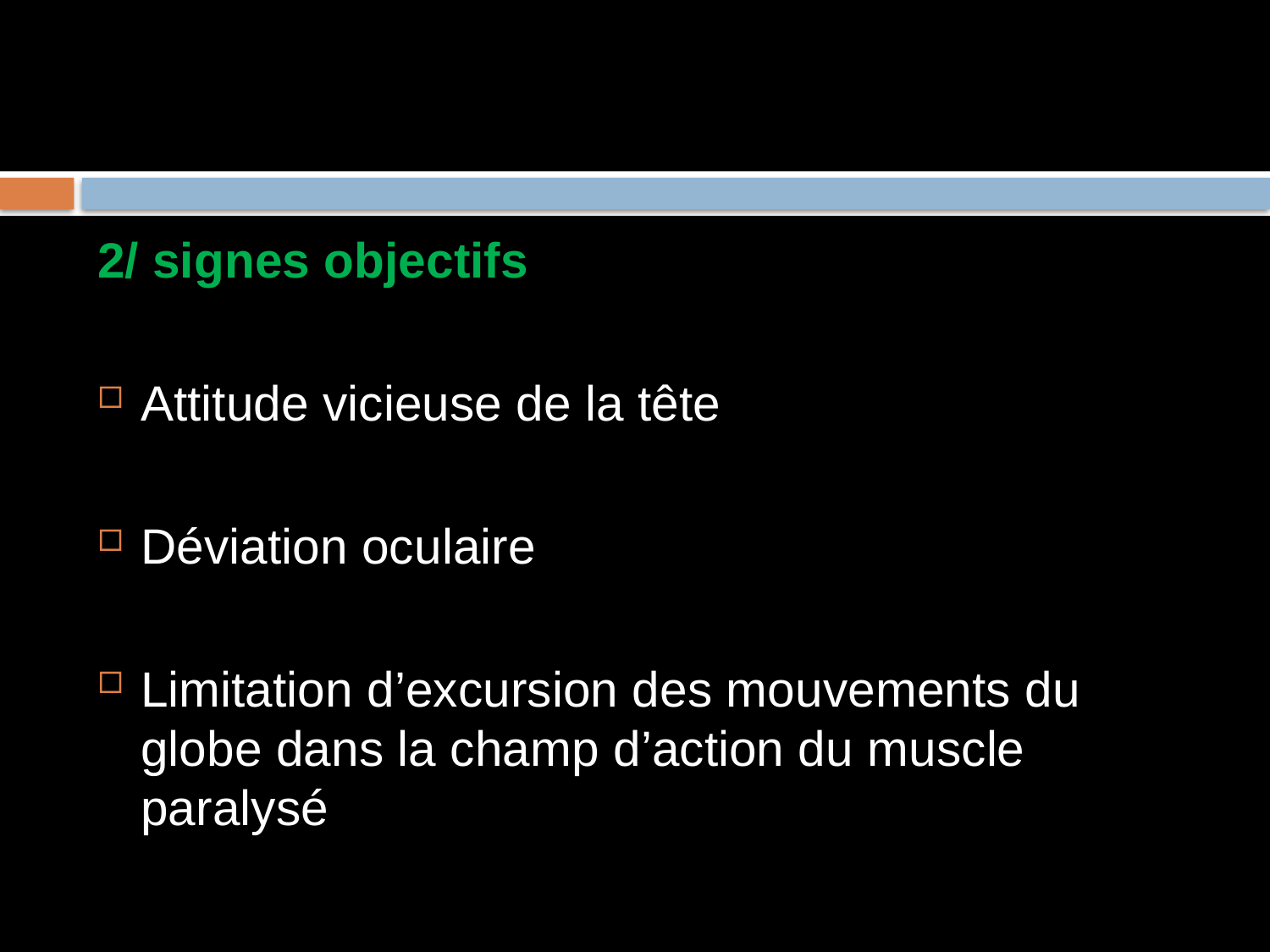

#
2/ signes objectifs

Attitude vicieuse de la tête

Déviation oculaire

Limitation d’excursion des mouvements du globe dans la champ d’action du muscle paralysé